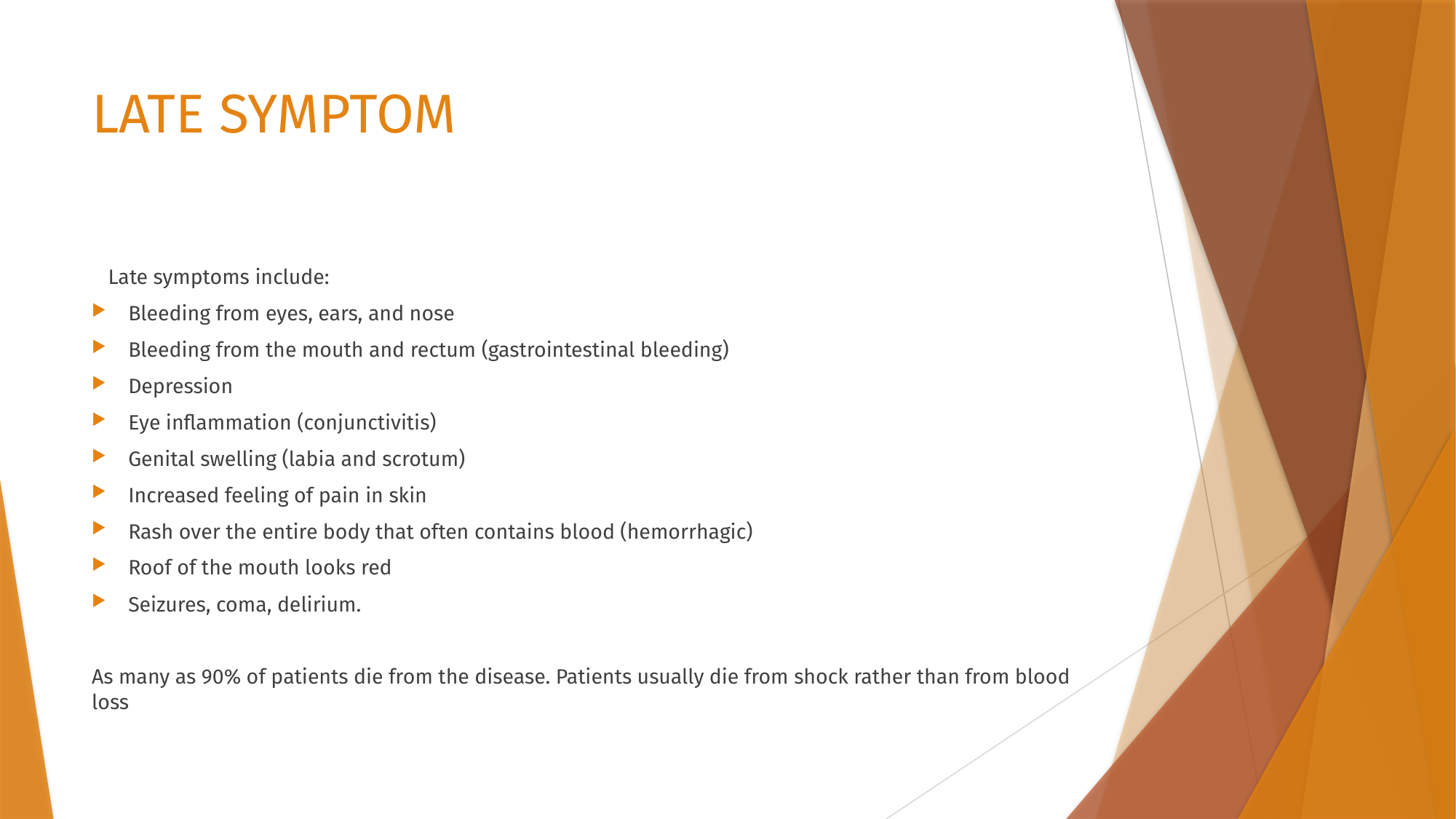

# LATE SYMPTOM
   Late symptoms include:
Bleeding from eyes, ears, and nose
Bleeding from the mouth and rectum (gastrointestinal bleeding)
Depression
Eye inflammation (conjunctivitis)
Genital swelling (labia and scrotum)
Increased feeling of pain in skin
Rash over the entire body that often contains blood (hemorrhagic)
Roof of the mouth looks red
Seizures, coma, delirium.

As many as 90% of patients die from the disease. Patients usually die from shock rather than from blood loss